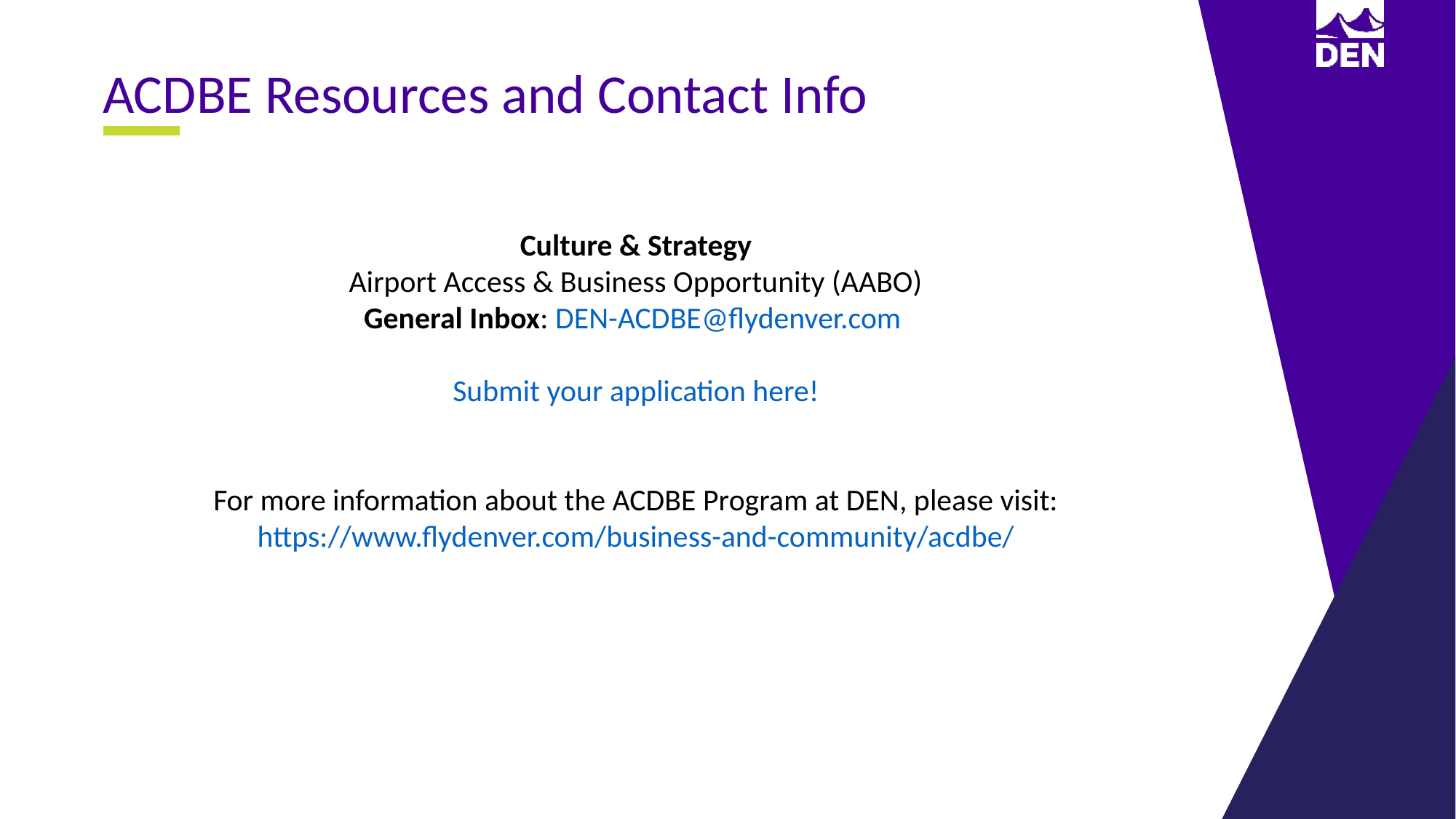

ACDBE Resources and Contact Info
Culture & Strategy
Airport Access & Business Opportunity (AABO)
General Inbox: DEN-ACDBE@flydenver.com

Submit your application here!

For more information about the ACDBE Program at DEN, please visit:
https://www.flydenver.com/business-and-community/acdbe/